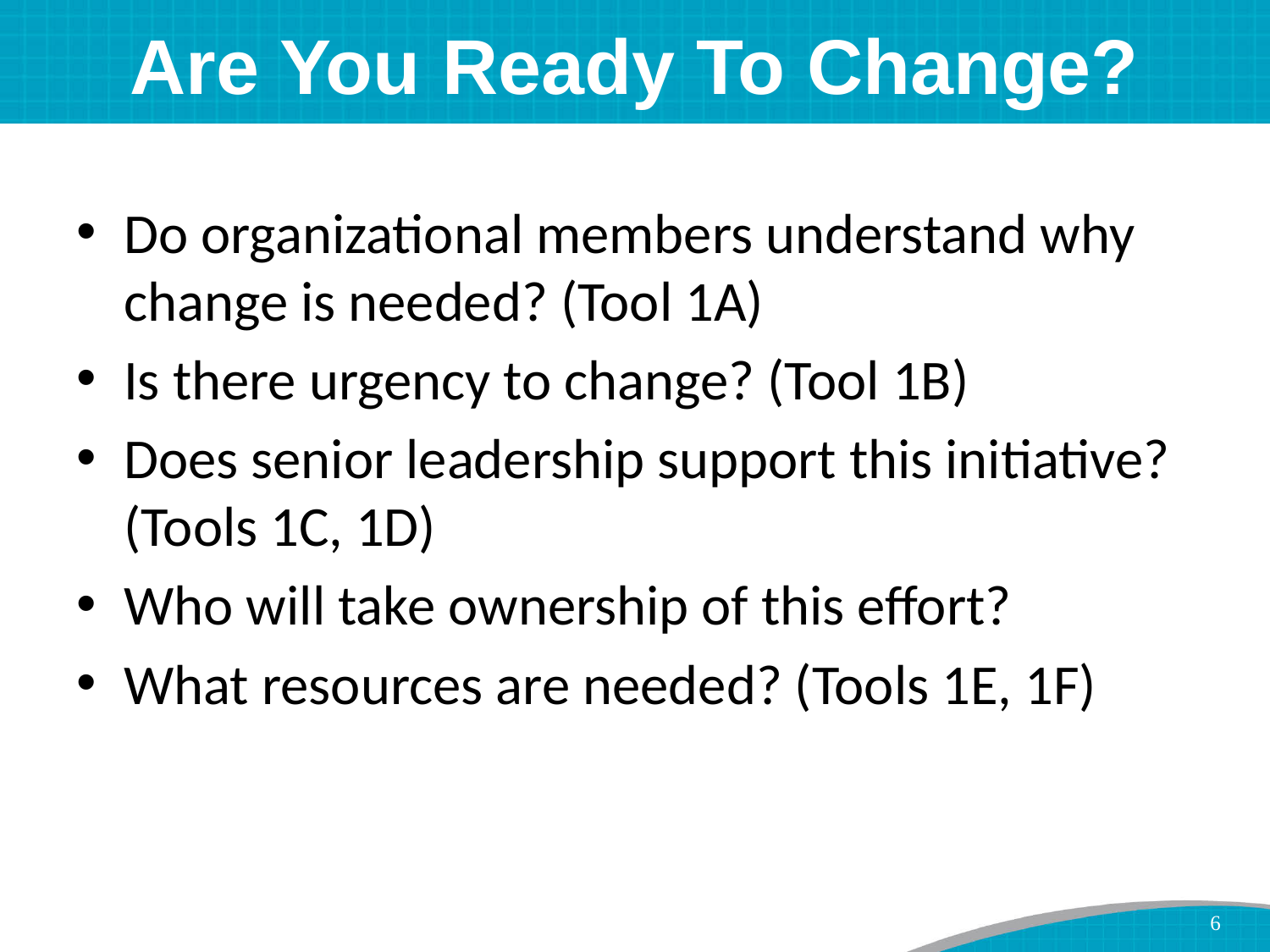

# Are You Ready To Change?
Do organizational members understand why change is needed? (Tool 1A)
Is there urgency to change? (Tool 1B)
Does senior leadership support this initiative? (Tools 1C, 1D)
Who will take ownership of this effort?
What resources are needed? (Tools 1E, 1F)